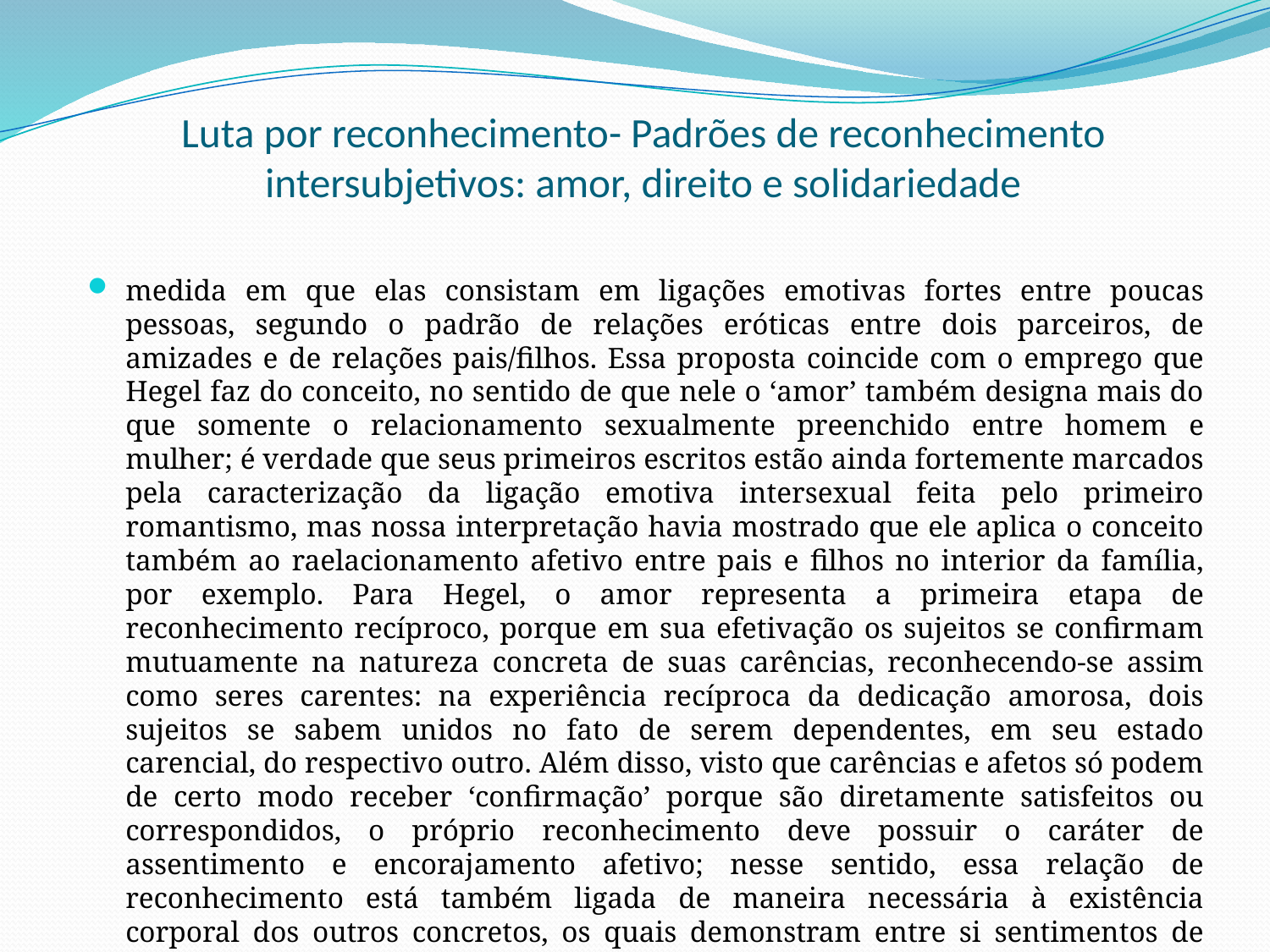

# Luta por reconhecimento- Padrões de reconhecimento intersubjetivos: amor, direito e solidariedade
medida em que elas consistam em ligações emotivas fortes entre poucas pessoas, segundo o padrão de relações eróticas entre dois parceiros, de amizades e de relações pais/filhos. Essa proposta coincide com o emprego que Hegel faz do conceito, no sentido de que nele o ‘amor’ também designa mais do que somente o relacionamento sexualmente preenchido entre homem e mulher; é verdade que seus primeiros escritos estão ainda fortemente marcados pela caracterização da ligação emotiva intersexual feita pelo primeiro romantismo, mas nossa interpretação havia mostrado que ele aplica o conceito também ao raelacionamento afetivo entre pais e filhos no interior da família, por exemplo. Para Hegel, o amor representa a primeira etapa de reconhecimento recíproco, porque em sua efetivação os sujeitos se confirmam mutuamente na natureza concreta de suas carências, reconhecendo-se assim como seres carentes: na experiência recíproca da dedicação amorosa, dois sujeitos se sabem unidos no fato de serem dependentes, em seu estado carencial, do respectivo outro. Além disso, visto que carências e afetos só podem de certo modo receber ‘confirmação’ porque são diretamente satisfeitos ou correspondidos, o próprio reconhecimento deve possuir o caráter de assentimento e encorajamento afetivo; nesse sentido, essa relação de reconhecimento está também ligada de maneira necessária à existência corporal dos outros concretos, os quais demonstram entre si sentimentos de estima” (p. 159 e 160).